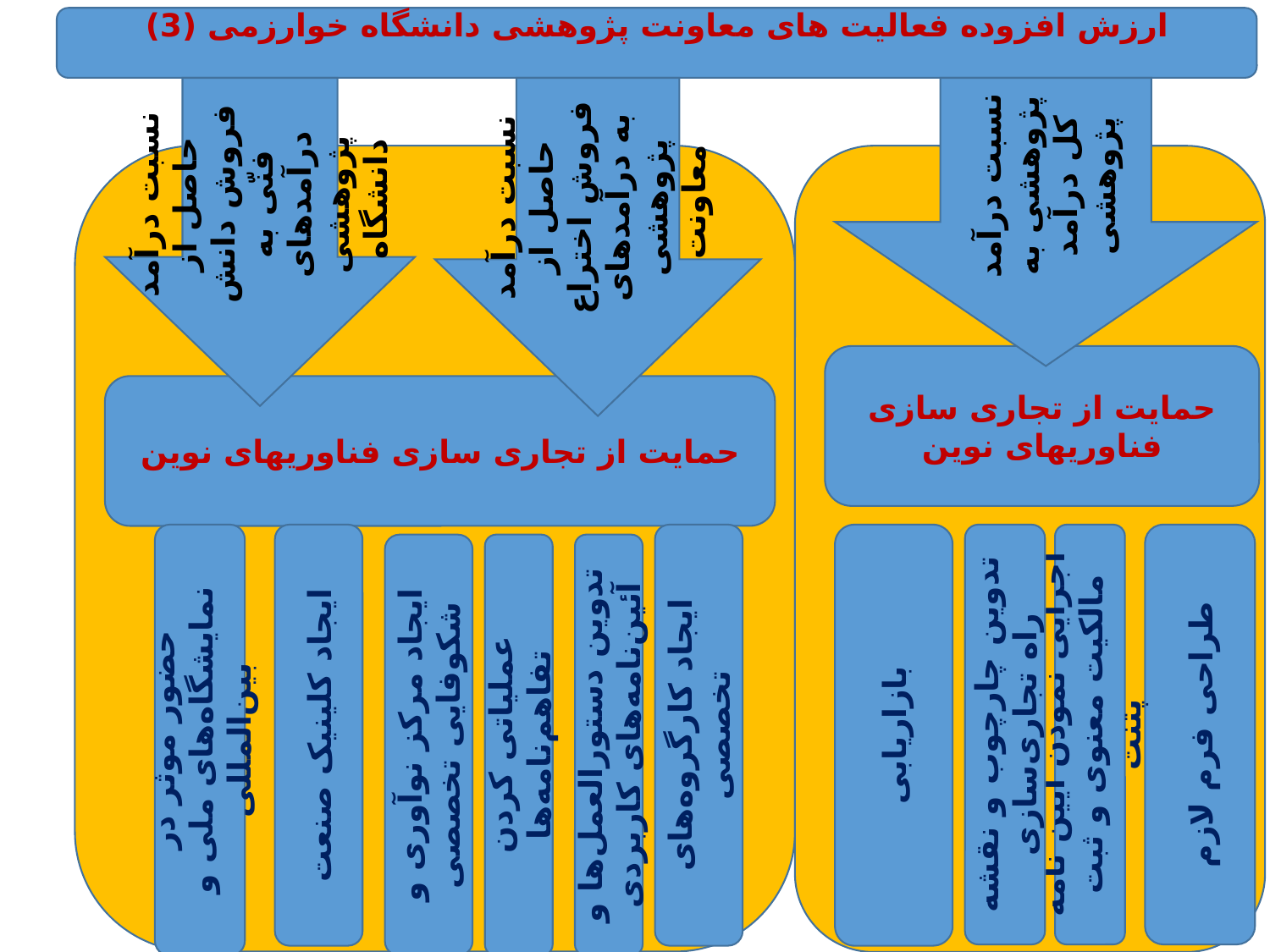

ارزش افزوده فعالیت های معاونت پژوهشی دانشگاه خوارزمی (3)

نسبت درآمد حاصل از فروش دانش فنّی به درآمدهای پژوهشی دانشگاه
نسبت درآمد حاصل از فروش اختراع به درآمدهای پژوهشی معاونت
نسبت درآمد پژوهشی به کل درآمد پژوهشی

حمایت از تجاری سازی فناوریهای نوین
حمایت از تجاری سازی فناوریهای نوین
حضور موثر در نمایشگاه‌های ملی و بین‌المللی
ایجاد کلینیک صنعت
ایجاد کارگروه‌های تخصصی
بازاریابی
تدوین چارچوب و نقشه راه تجاری‌سازی
اجرایی نمودن آیین نامه مالکیت معنوی و ثبت پتنت
طراحی فرم لازم
ایجاد مرکز نوآوری و شکوفایی تخصصی
عملیاتی کردن تفاهم‌نامه‌ها
تدوین دستورالعمل‌‌ها و آئین‌نامه‌های کاربردی